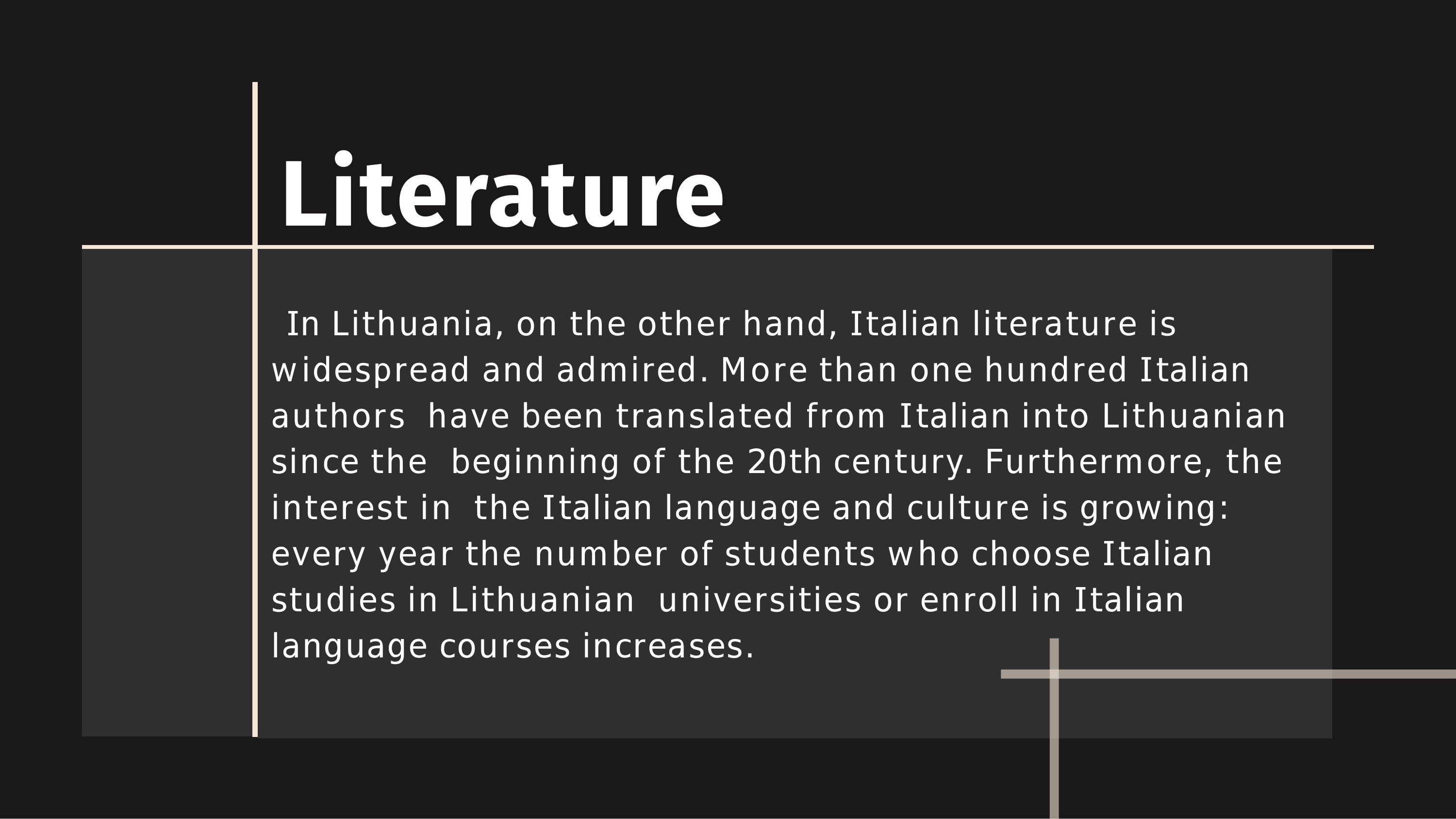

# Literature

In Lithuania, on the other hand, Italian literature is widespread and admired. More than one hundred Italian authors  have been translated from Italian into Lithuanian since the  beginning of the 20th century. Furthermore, the interest in  the Italian language and culture is growing: every year the number of students who choose Italian studies in Lithuanian  universities or enroll in Italian language courses increases.